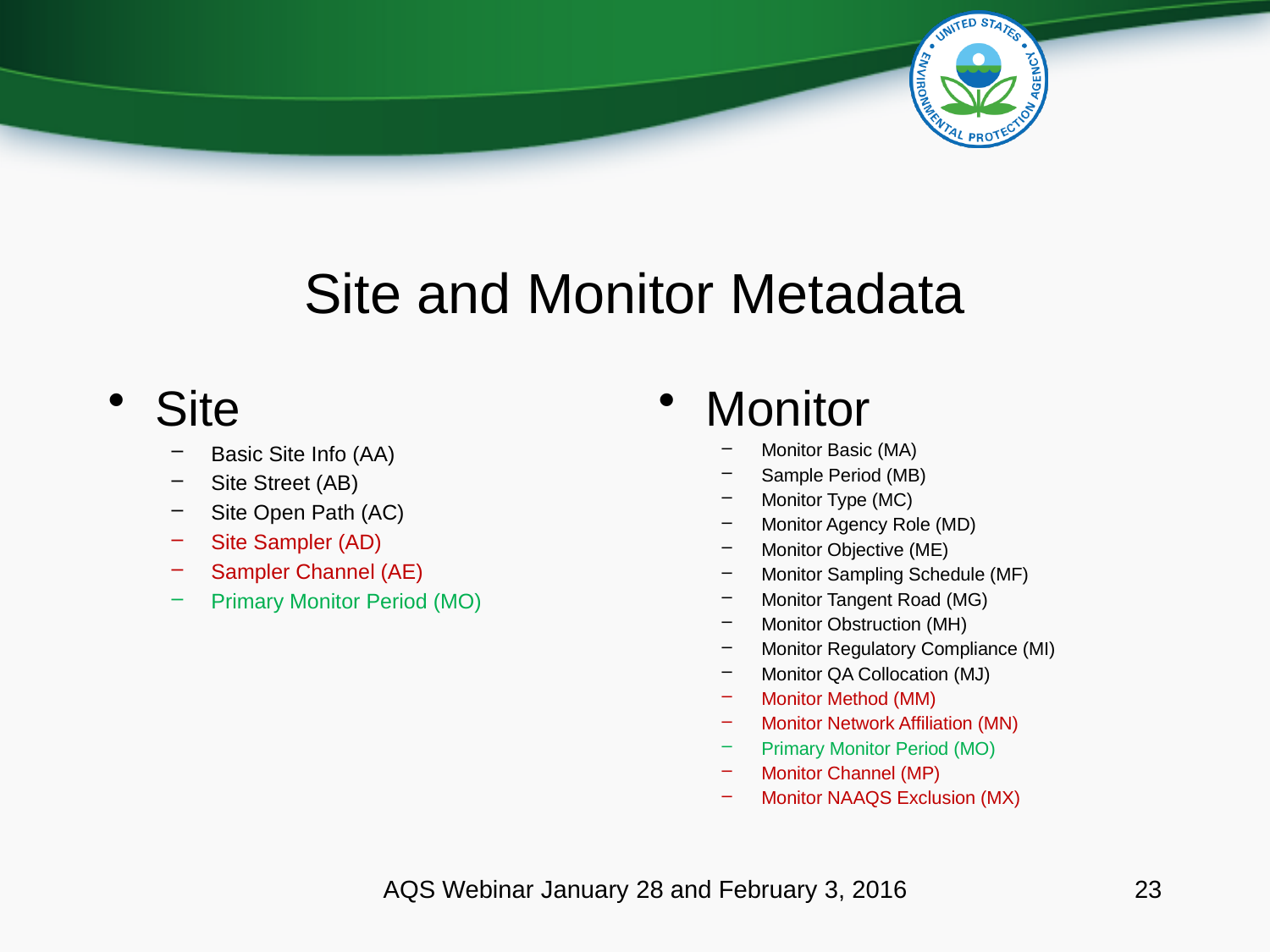

# Site and Monitor Metadata
Site
Basic Site Info (AA)
Site Street (AB)
Site Open Path (AC)
Site Sampler (AD)
Sampler Channel (AE)
Primary Monitor Period (MO)
Monitor
Monitor Basic (MA)
Sample Period (MB)
Monitor Type (MC)
Monitor Agency Role (MD)
Monitor Objective (ME)
Monitor Sampling Schedule (MF)
Monitor Tangent Road (MG)
Monitor Obstruction (MH)
Monitor Regulatory Compliance (MI)
Monitor QA Collocation (MJ)
Monitor Method (MM)
Monitor Network Affiliation (MN)
Primary Monitor Period (MO)
Monitor Channel (MP)
Monitor NAAQS Exclusion (MX)

AQS Webinar January 28 and February 3, 2016
23